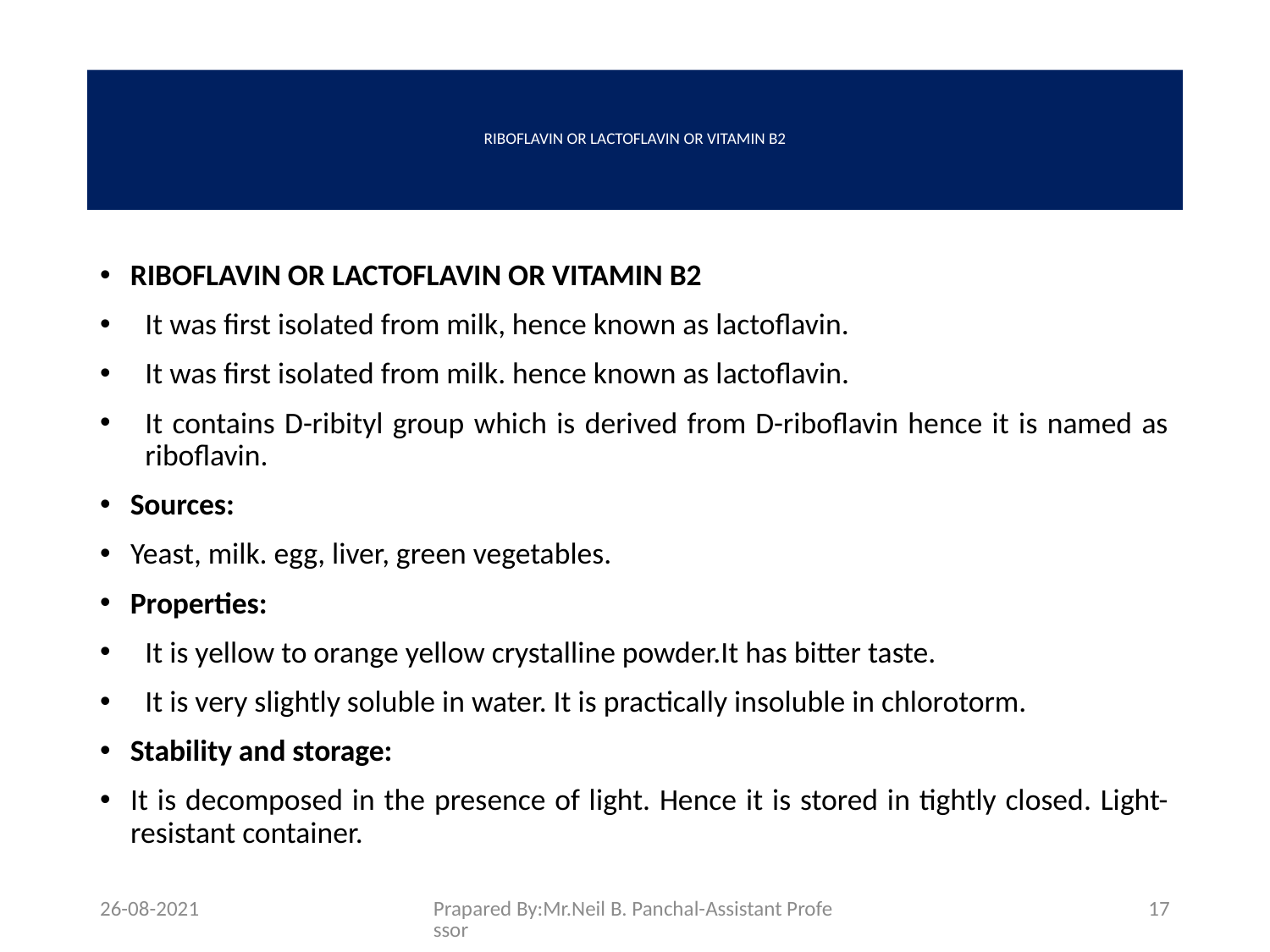

# RIBOFLAVIN OR LACTOFLAVIN OR VITAMIN B2
RIBOFLAVIN OR LACTOFLAVIN OR VITAMIN B2
It was first isolated from milk, hence known as lactoflavin.
It was first isolated from milk. hence known as lactoflavin.
It contains D-ribityl group which is derived from D-riboflavin hence it is named as riboflavin.
Sources:
Yeast, milk. egg, liver, green vegetables.
Properties:
It is yellow to orange yellow crystalline powder.It has bitter taste.
It is very slightly soluble in water. It is practically insoluble in chlorotorm.
Stability and storage:
It is decomposed in the presence of light. Hence it is stored in tightly closed. Light-resistant container.

26-08-2021
Prapared By:Mr.Neil B. Panchal-Assistant Professor
17